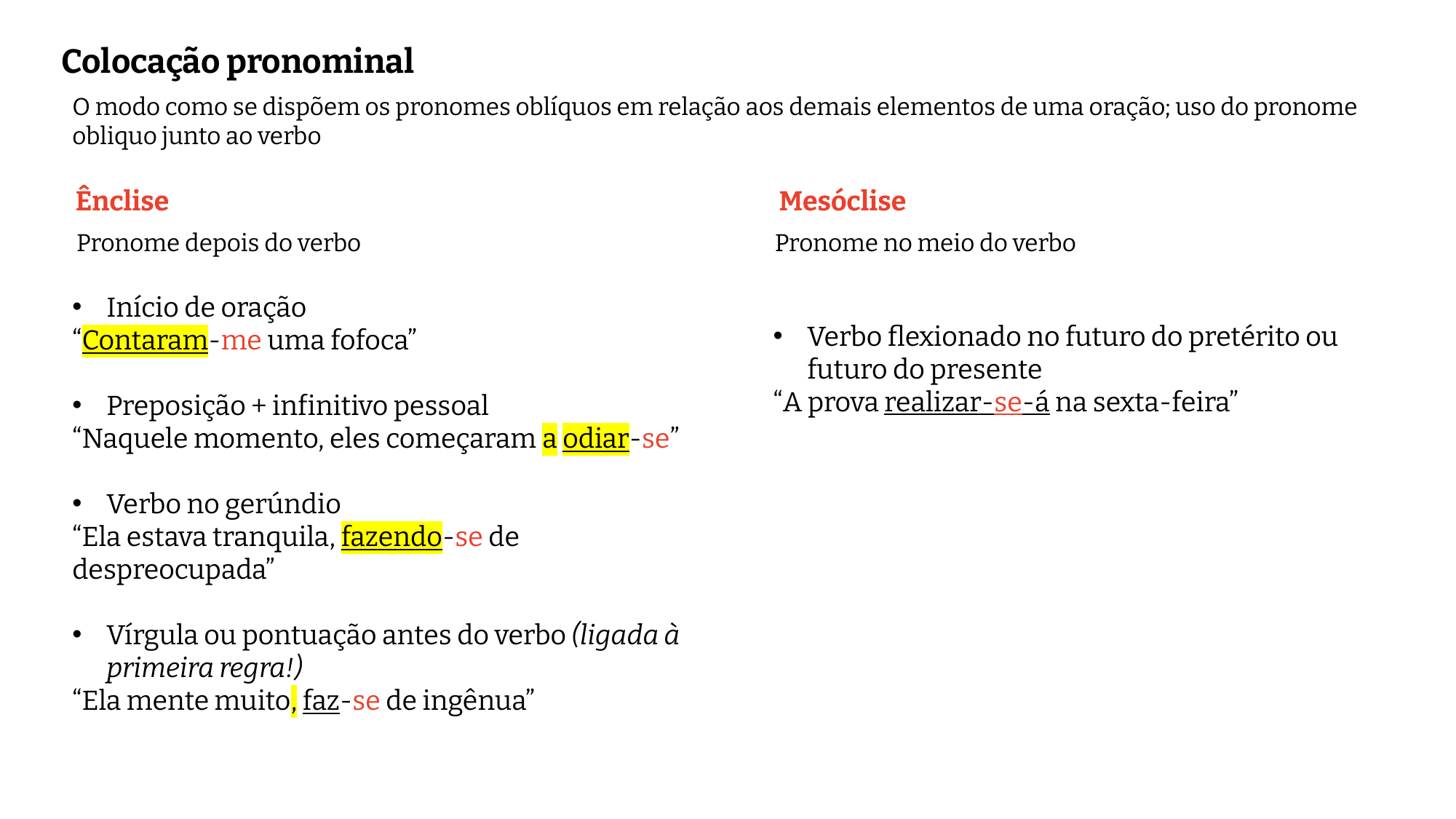

Colocação pronominal
O modo como se dispõem os pronomes oblíquos em relação aos demais elementos de uma oração; uso do pronome obliquo junto ao verbo
Ênclise
Mesóclise
Pronome depois do verbo
Pronome no meio do verbo
Início de oração
“Contaram-me uma fofoca”

Preposição + infinitivo pessoal
“Naquele momento, eles começaram a odiar-se”

Verbo no gerúndio
“Ela estava tranquila, fazendo-se de despreocupada”

Vírgula ou pontuação antes do verbo (ligada à primeira regra!)
“Ela mente muito, faz-se de ingênua”
Verbo flexionado no futuro do pretérito ou futuro do presente
“A prova realizar-se-á na sexta-feira”